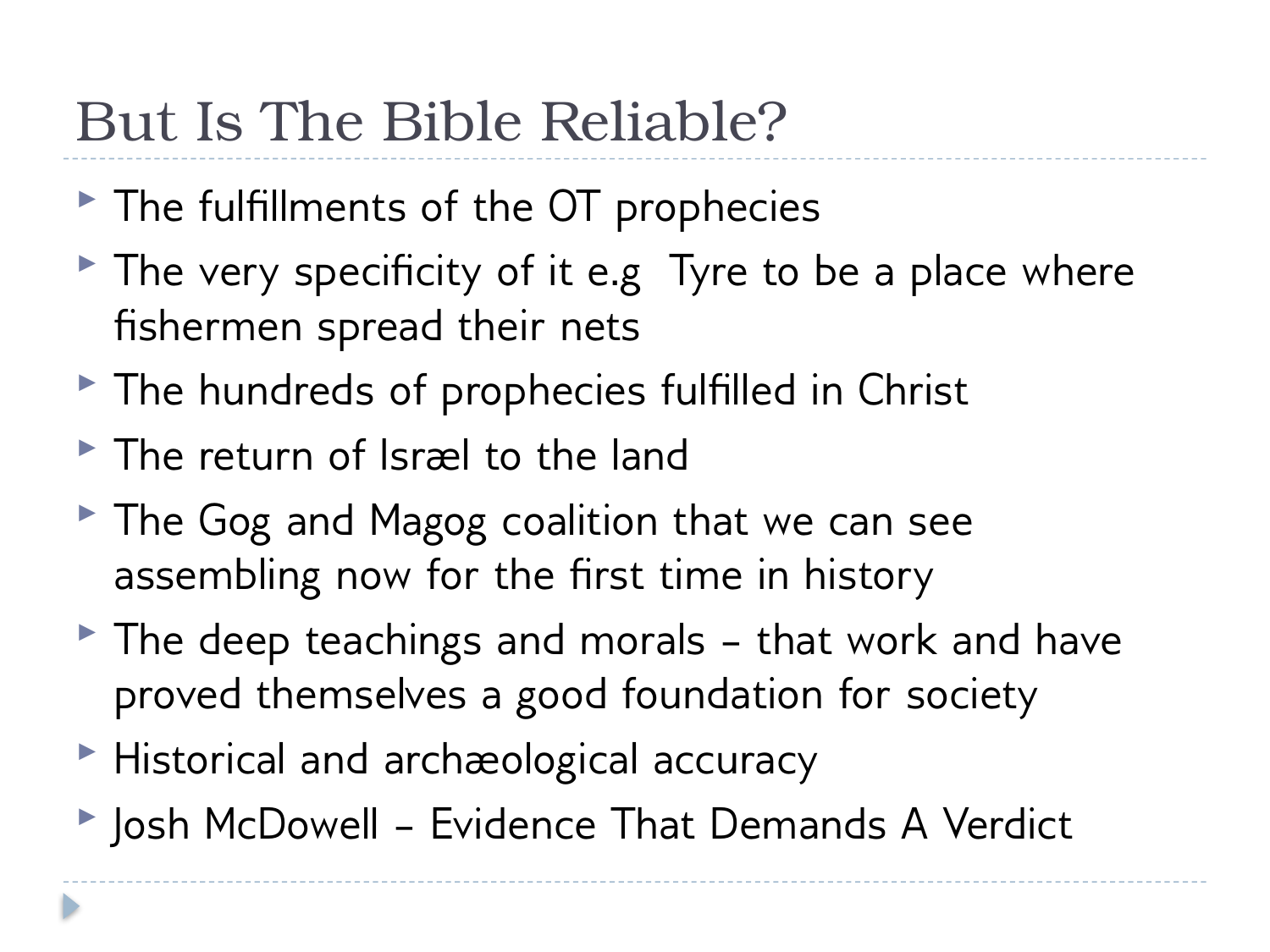

# But Is The Bible Reliable?
The fulfillments of the OT prophecies
The very specificity of it e.g  Tyre to be a place where fishermen spread their nets
The hundreds of prophecies fulfilled in Christ
The return of Israel to the land
The Gog and Magog coalition that we can see assembling now for the first time in history
The deep teachings and morals – that work and have proved themselves a good foundation for society
Historical and archaeological accuracy
Josh McDowell – Evidence That Demands A Verdict